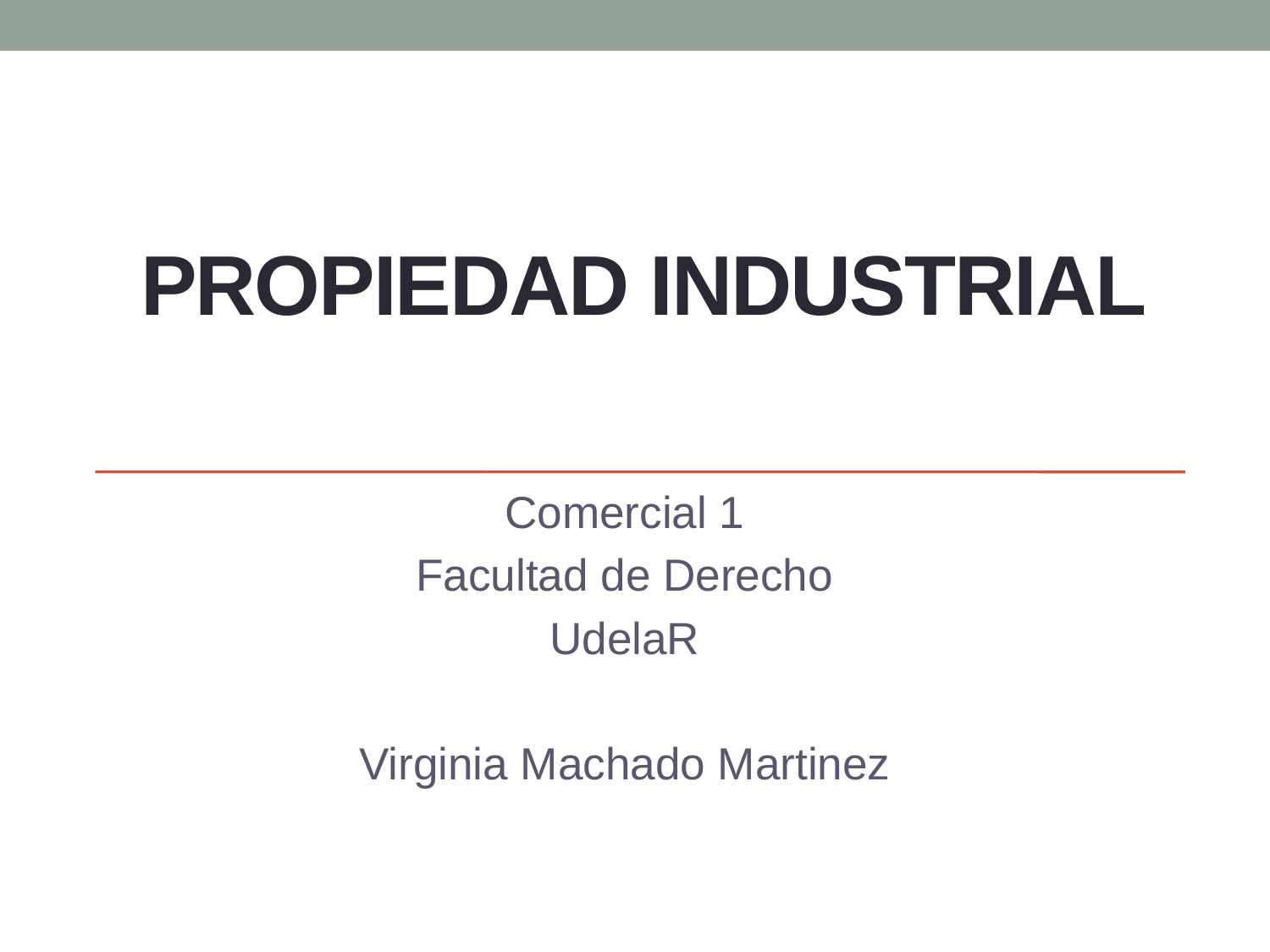

# PROPIEDAD Industrial

Comercial 1
Facultad de Derecho
UdelaR

Virginia Machado Martinez